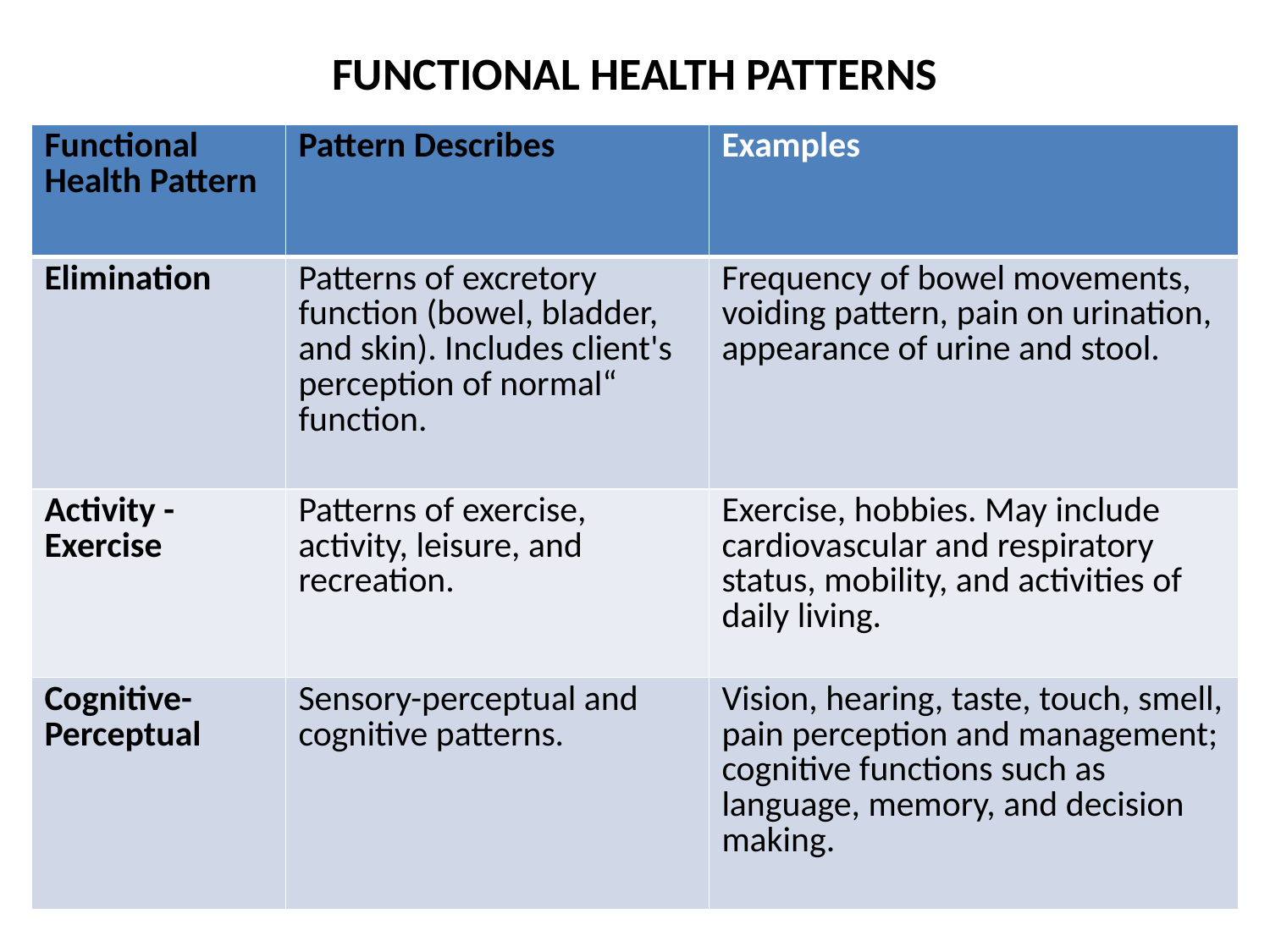

# FUNCTIONAL HEALTH PATTERNS
| Functional Health Pattern | Pattern Describes | Examples |
| --- | --- | --- |
| Elimination | Patterns of excretory function (bowel, bladder, and skin). Includes client's perception of normal“ function. | Frequency of bowel movements, voiding pattern, pain on urination, appearance of urine and stool. |
| Activity - Exercise | Patterns of exercise, activity, leisure, and recreation. | Exercise, hobbies. May include cardiovascular and respiratory status, mobility, and activities of daily living. |
| Cognitive-Perceptual | Sensory-perceptual and cognitive patterns. | Vision, hearing, taste, touch, smell, pain perception and management; cognitive functions such as language, memory, and decision making. |